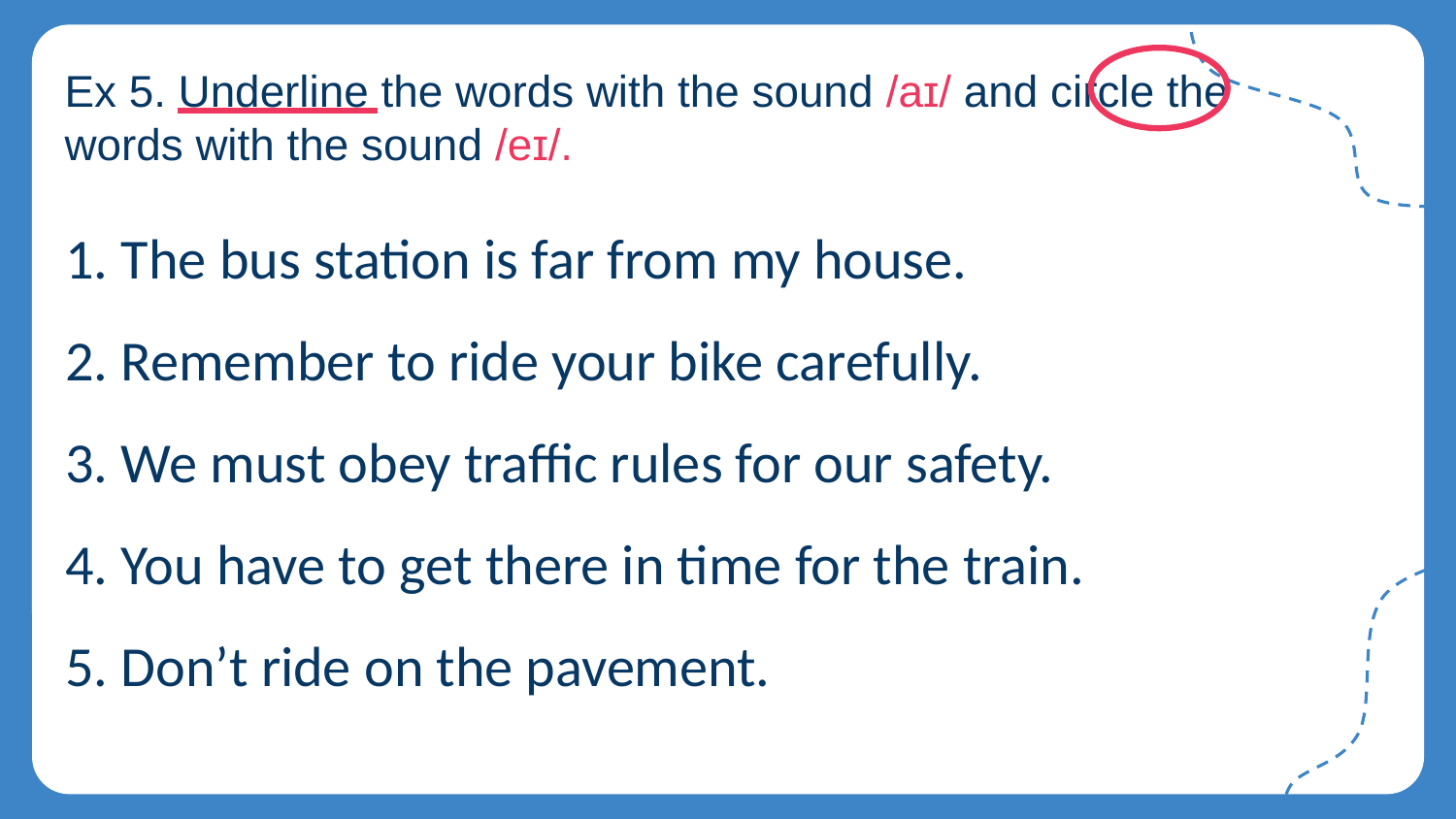

# Ex 5. Underline the words with the sound /aɪ/ and circle the words with the sound /eɪ/.

1. The bus station is far from my house.
2. Remember to ride your bike carefully.
3. We must obey traffic rules for our safety.
4. You have to get there in time for the train.
5. Don’t ride on the pavement.